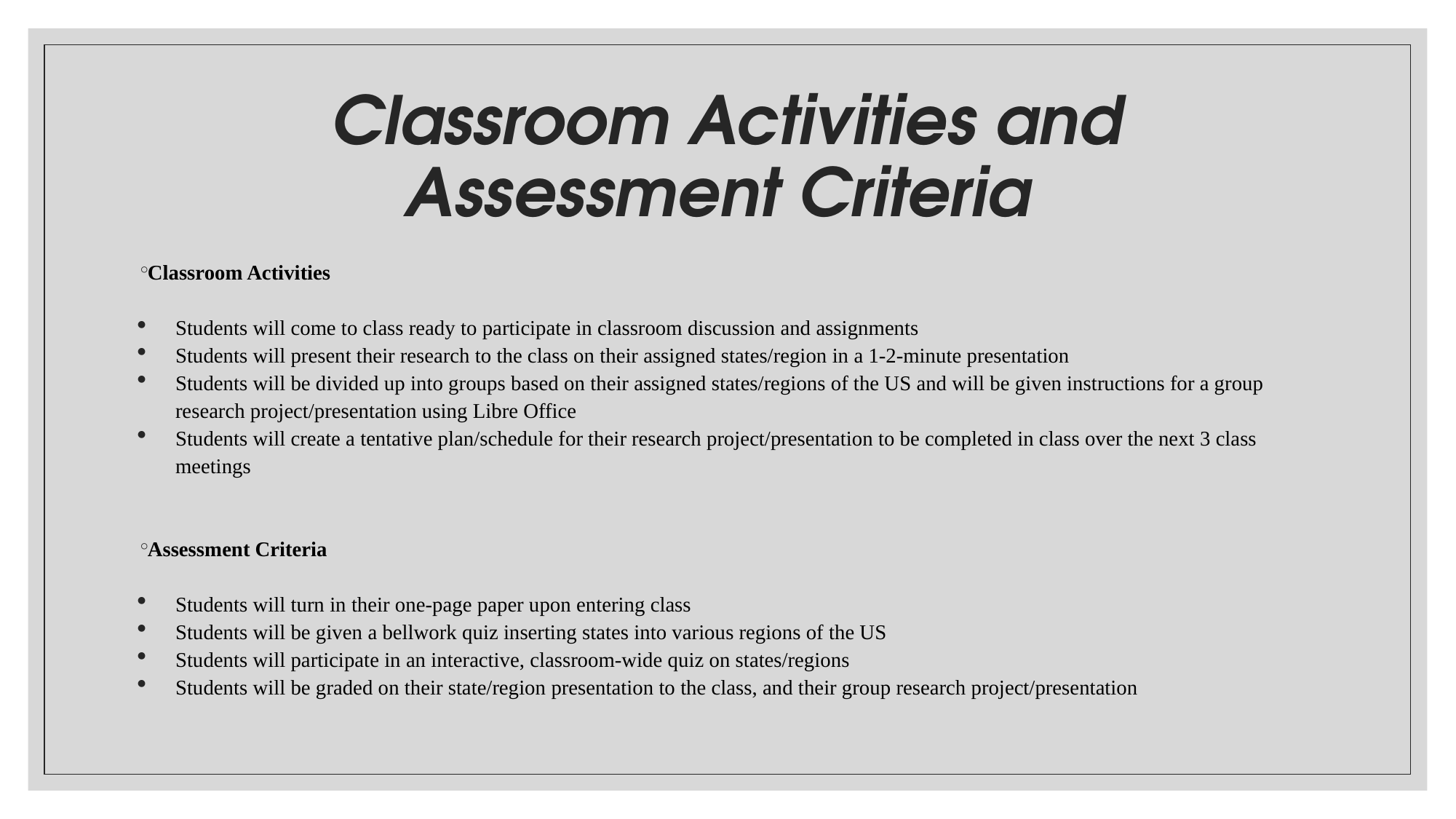

# Classroom Activities and Assessment Criteria
Classroom Activities

Students will come to class ready to participate in classroom discussion and assignments
Students will present their research to the class on their assigned states/region in a 1-2-minute presentation
Students will be divided up into groups based on their assigned states/regions of the US and will be given instructions for a group research project/presentation using Libre Office
Students will create a tentative plan/schedule for their research project/presentation to be completed in class over the next 3 class meetings

Assessment Criteria

Students will turn in their one-page paper upon entering class
Students will be given a bellwork quiz inserting states into various regions of the US
Students will participate in an interactive, classroom-wide quiz on states/regions
Students will be graded on their state/region presentation to the class, and their group research project/presentation